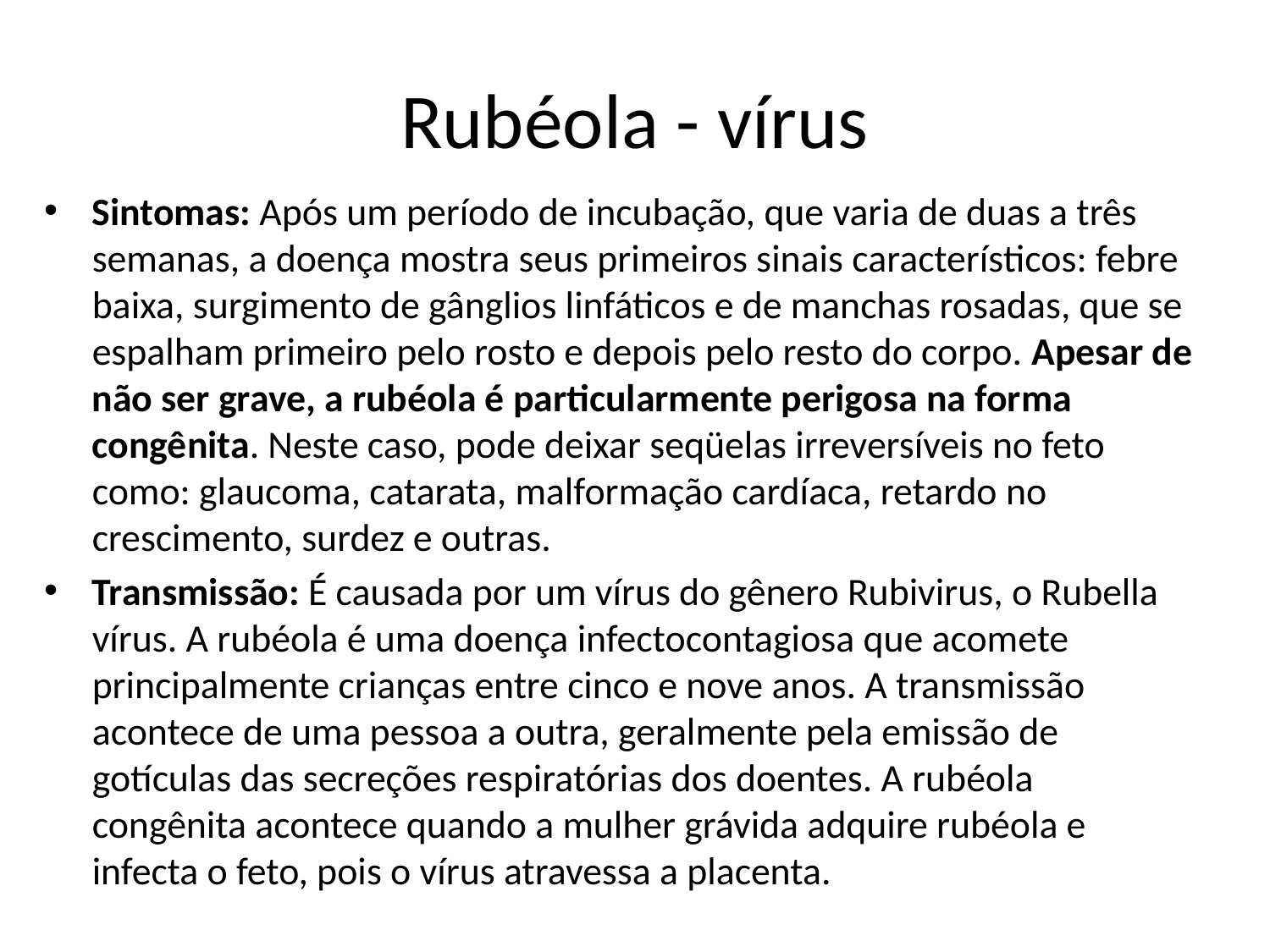

# Rubéola - vírus
Sintomas: Após um período de incubação, que varia de duas a três semanas, a doença mostra seus primeiros sinais característicos: febre baixa, surgimento de gânglios linfáticos e de manchas rosadas, que se espalham primeiro pelo rosto e depois pelo resto do corpo. Apesar de não ser grave, a rubéola é particularmente perigosa na forma congênita. Neste caso, pode deixar seqüelas irreversíveis no feto como: glaucoma, catarata, malformação cardíaca, retardo no crescimento, surdez e outras.
Transmissão: É causada por um vírus do gênero Rubivirus, o Rubella vírus. A rubéola é uma doença infectocontagiosa que acomete principalmente crianças entre cinco e nove anos. A transmissão acontece de uma pessoa a outra, geralmente pela emissão de gotículas das secreções respiratórias dos doentes. A rubéola congênita acontece quando a mulher grávida adquire rubéola e infecta o feto, pois o vírus atravessa a placenta.